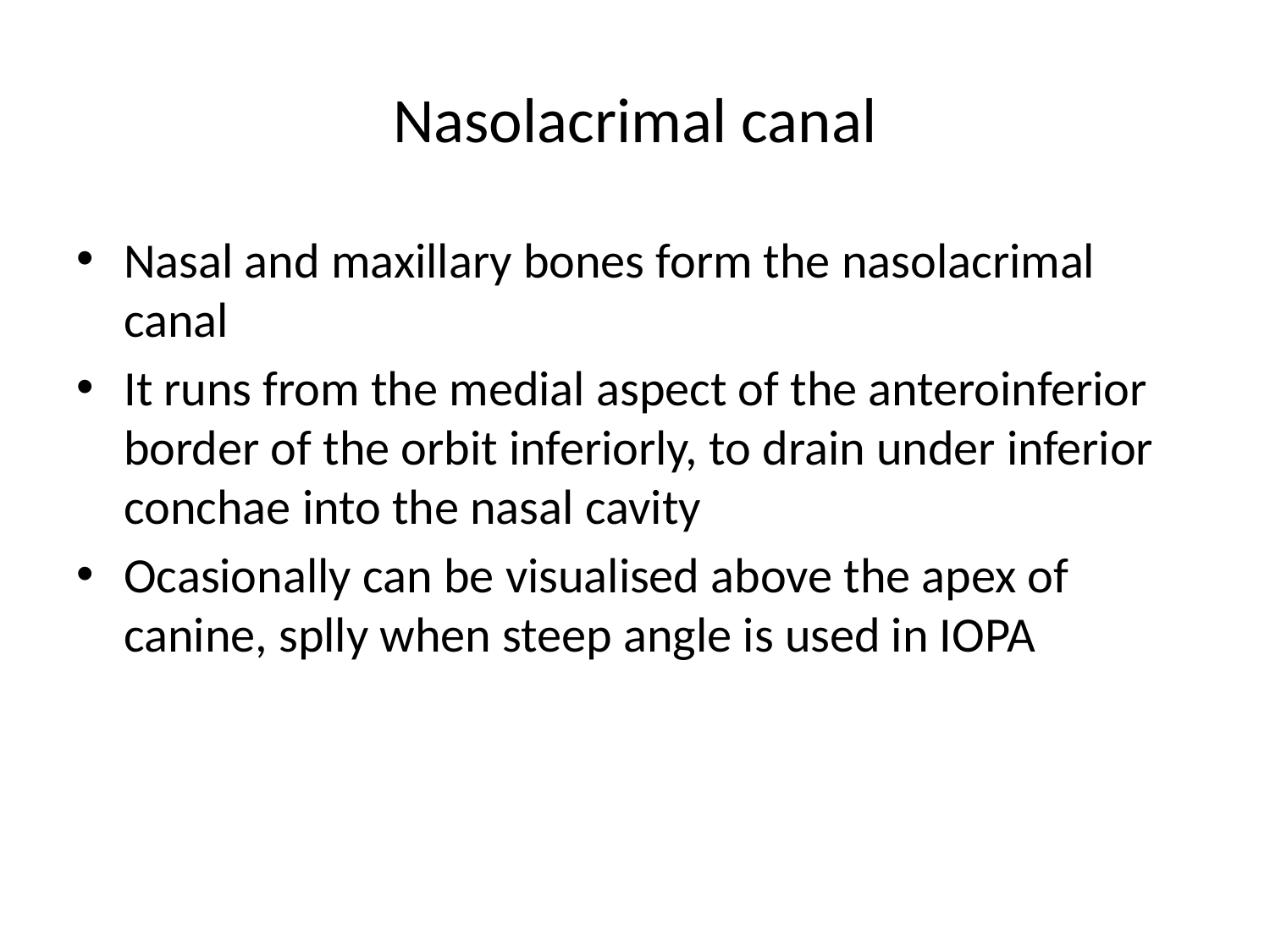

# Nasolacrimal canal
Nasal and maxillary bones form the nasolacrimal canal
It runs from the medial aspect of the anteroinferior border of the orbit inferiorly, to drain under inferior conchae into the nasal cavity
Ocasionally can be visualised above the apex of canine, splly when steep angle is used in IOPA